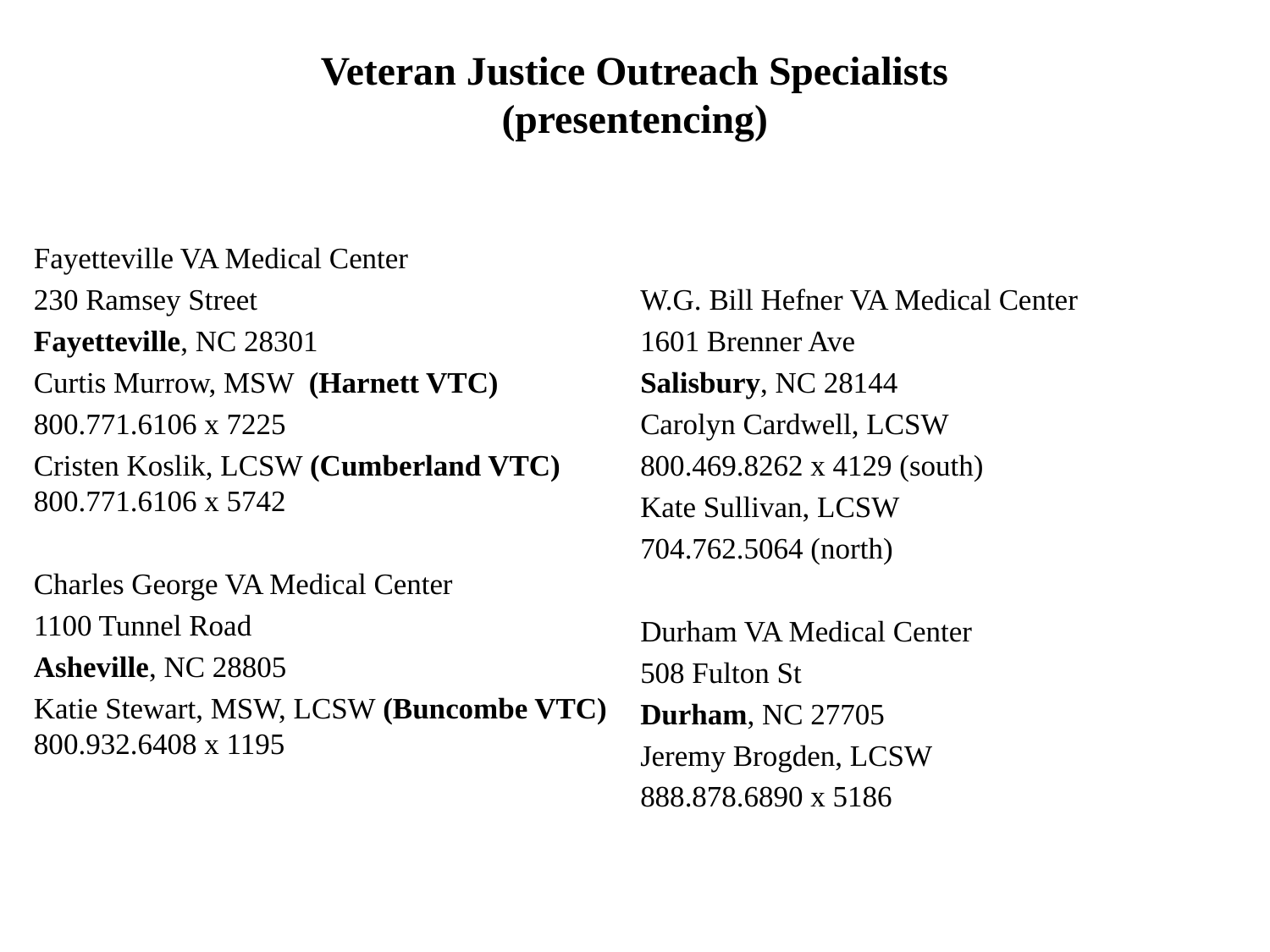

# Veteran Justice Outreach Specialists (presentencing)
Fayetteville VA Medical Center
230 Ramsey Street
Fayetteville, NC 28301
Curtis Murrow, MSW  (Harnett VTC)
800.771.6106 x 7225
Cristen Koslik, LCSW (Cumberland VTC)  800.771.6106 x 5742

Charles George VA Medical Center
1100 Tunnel Road
Asheville, NC 28805
Katie Stewart, MSW, LCSW (Buncombe VTC) 800.932.6408 x 1195

W.G. Bill Hefner VA Medical Center
1601 Brenner Ave
Salisbury, NC 28144
Carolyn Cardwell, LCSW
800.469.8262 x 4129 (south)
Kate Sullivan, LCSW
704.762.5064 (north)

Durham VA Medical Center
508 Fulton St
Durham, NC 27705
Jeremy Brogden, LCSW
888.878.6890 x 5186